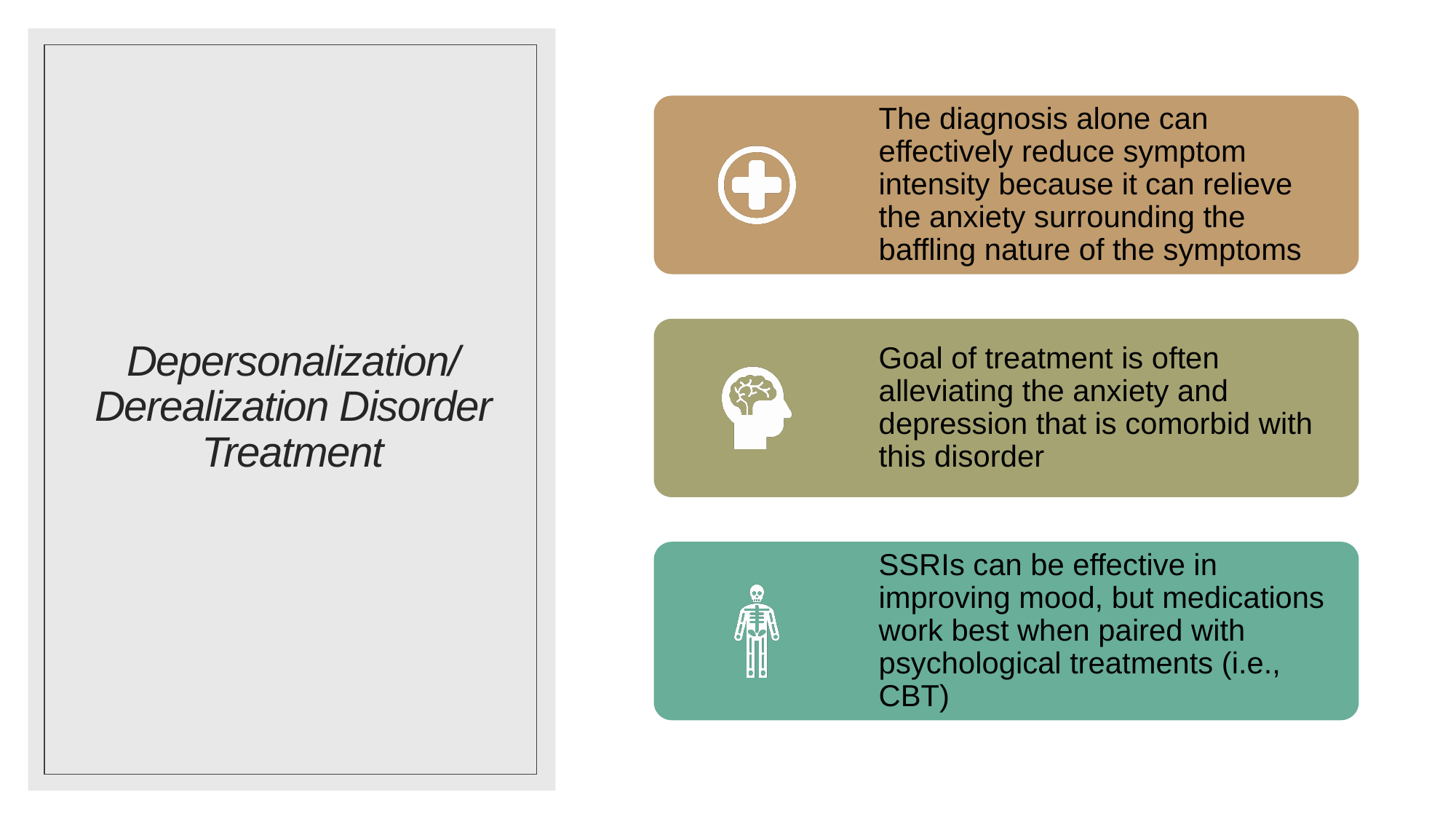

# Depersonalization/Derealization Disorder Treatment
The diagnosis alone can effectively reduce symptom intensity because it can relieve the anxiety surrounding the baffling nature of the symptoms
Goal of treatment is often alleviating the anxiety and depression that is comorbid with this disorder
SSRIs can be effective in improving mood, but medications work best when paired with psychological treatments (i.e., CBT)